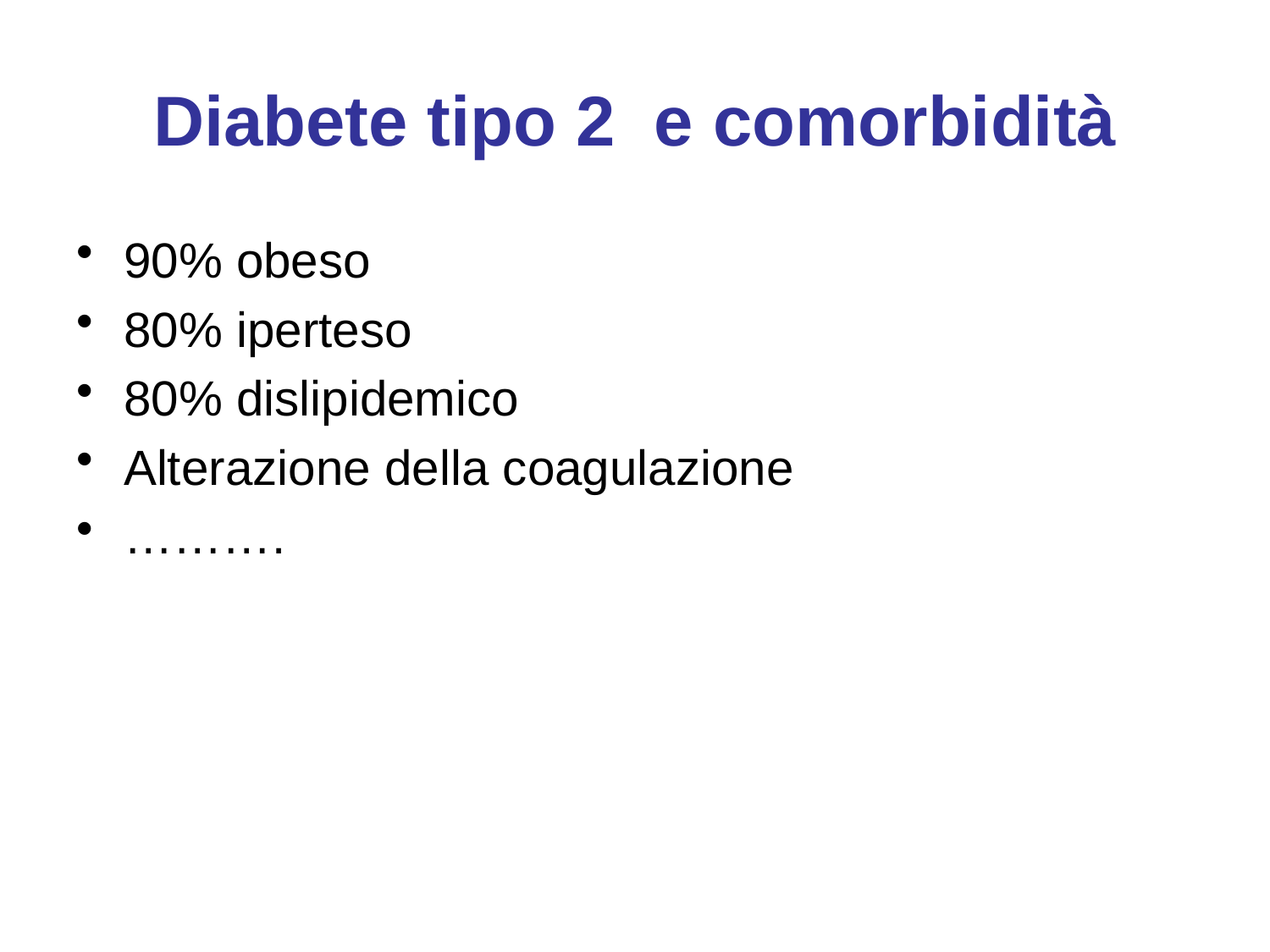

# Diabete tipo 2  e comorbidità
90% obeso
80% iperteso
80% dislipidemico
Alterazione della coagulazione
……….